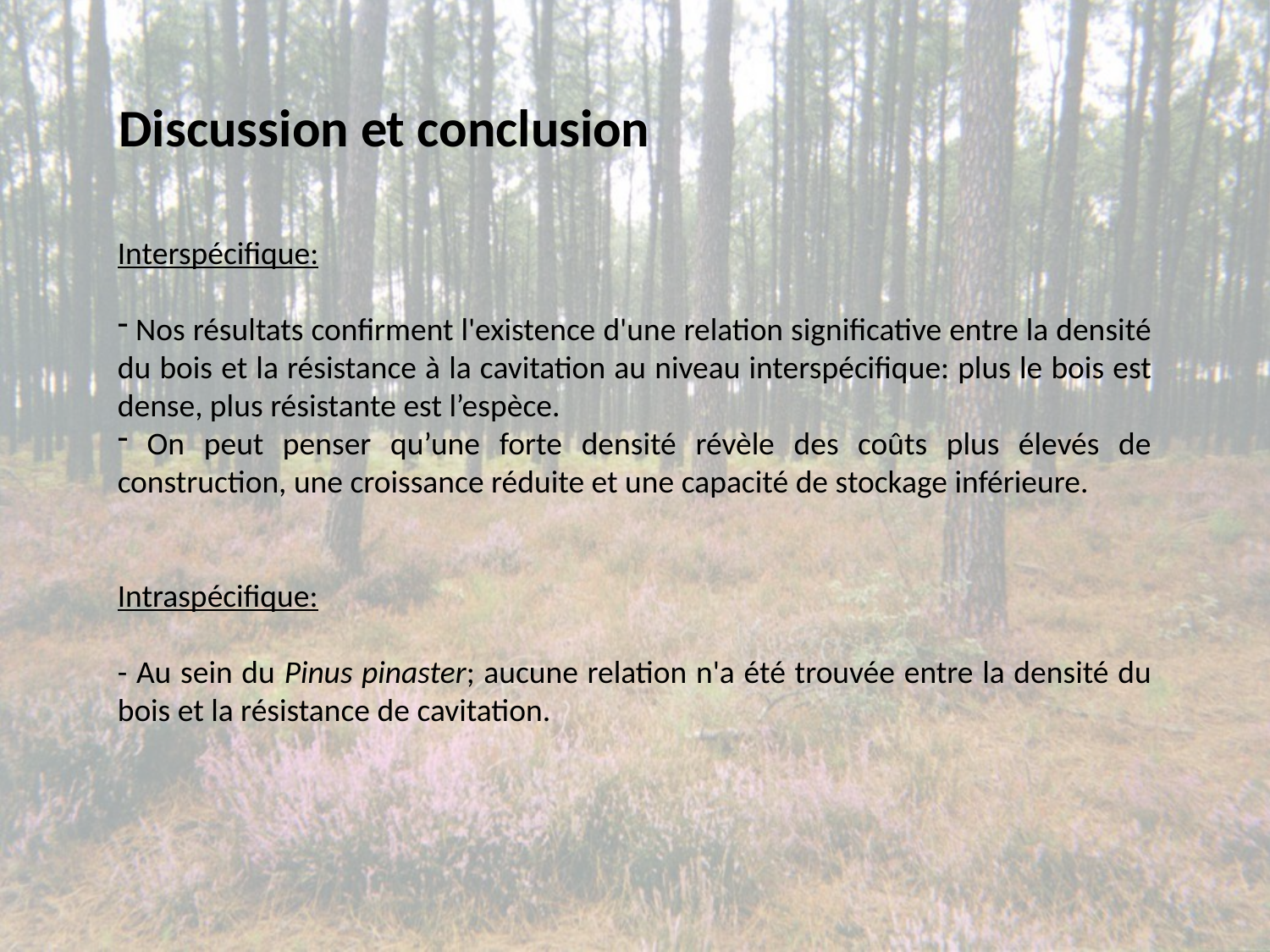

# Discussion et conclusion
Interspécifique:

 Nos résultats confirment l'existence d'une relation significative entre la densité du bois et la résistance à la cavitation au niveau interspécifique: plus le bois est dense, plus résistante est l’espèce.
 On peut penser qu’une forte densité révèle des coûts plus élevés de construction, une croissance réduite et une capacité de stockage inférieure.

Intraspécifique:

- Au sein du Pinus pinaster; aucune relation n'a été trouvée entre la densité du bois et la résistance de cavitation.